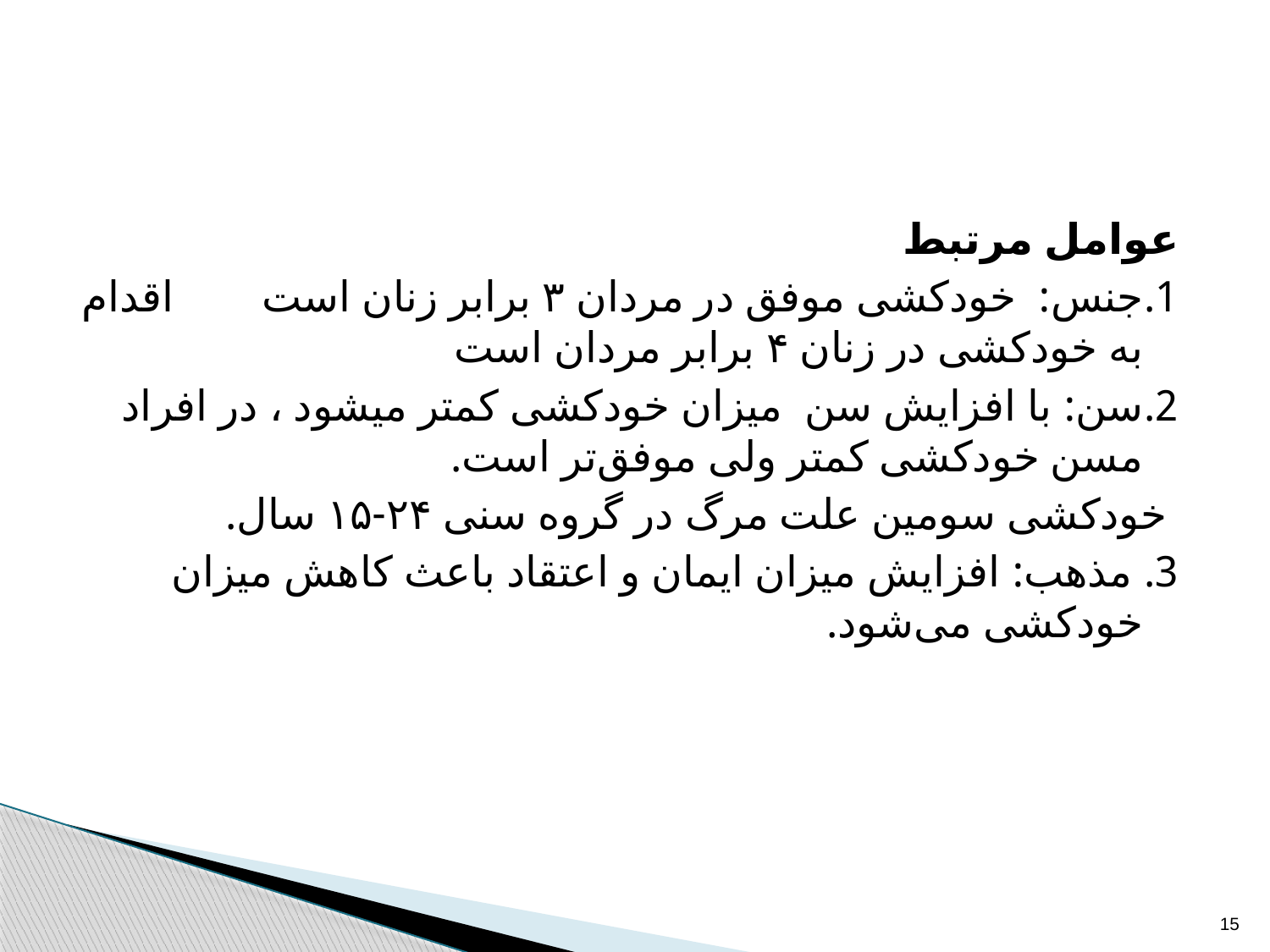

#
عوامل مرتبط
1.جنس:  خودکشی موفق در مردان ۳ برابر زنان است        اقدام به خودکشی در زنان ۴ برابر مردان است
2.سن: با افزايش سن  میزان خودکشی كمتر ميشود ، در افراد مسن خودکشی کمتر ولی موفق‌تر است.
 خودکشی سومین علت مرگ در گروه سنی ۲۴-۱۵ سال.
3. مذهب: افزایش میزان ایمان و اعتقاد باعث کاهش میزان خودکشی می‌شود.

15